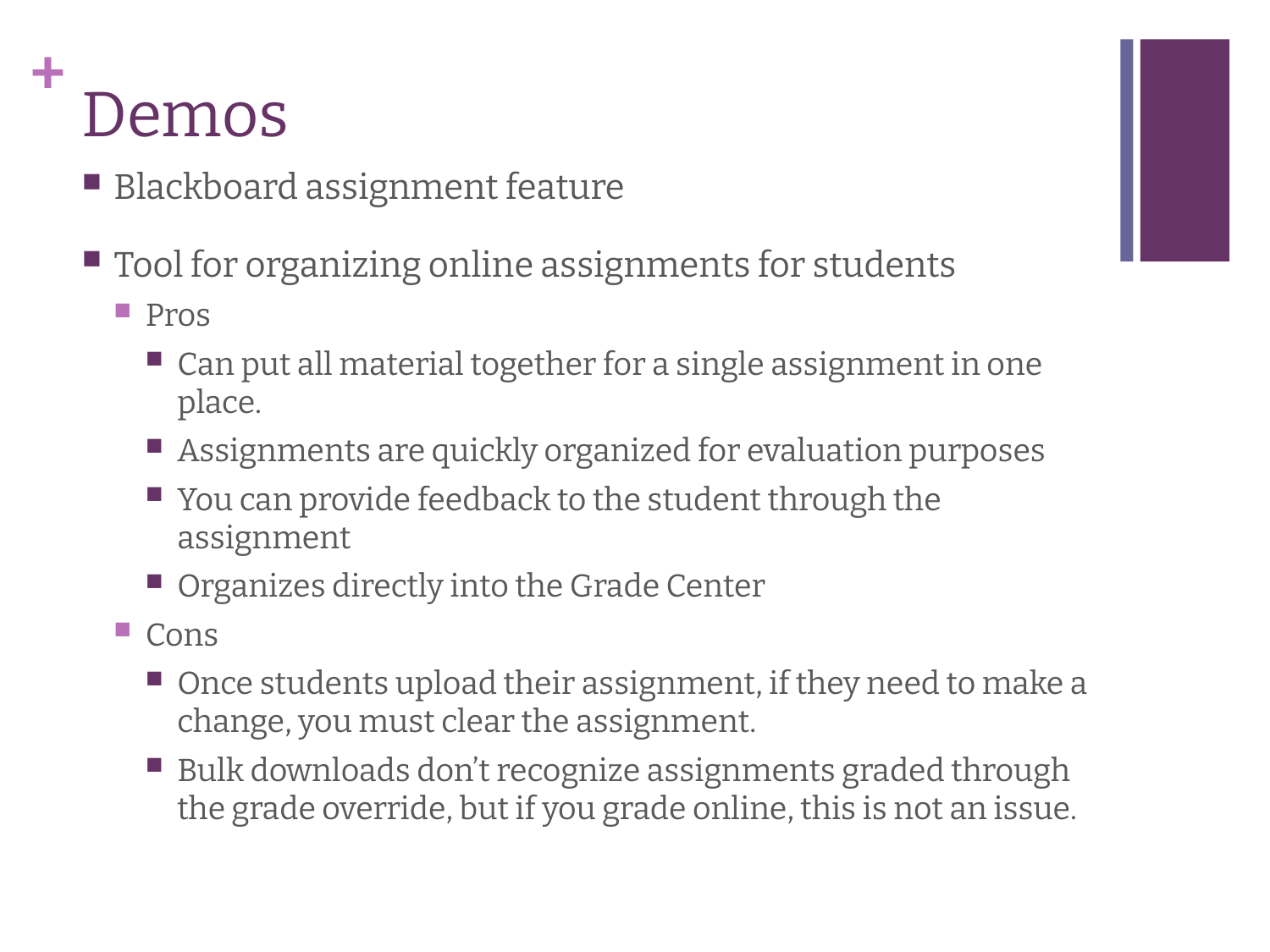

# Demos
Blackboard assignment feature
Tool for organizing online assignments for students
Pros
Can put all material together for a single assignment in one place.
Assignments are quickly organized for evaluation purposes
You can provide feedback to the student through the assignment
Organizes directly into the Grade Center
Cons
Once students upload their assignment, if they need to make a change, you must clear the assignment.
Bulk downloads don’t recognize assignments graded through the grade override, but if you grade online, this is not an issue.